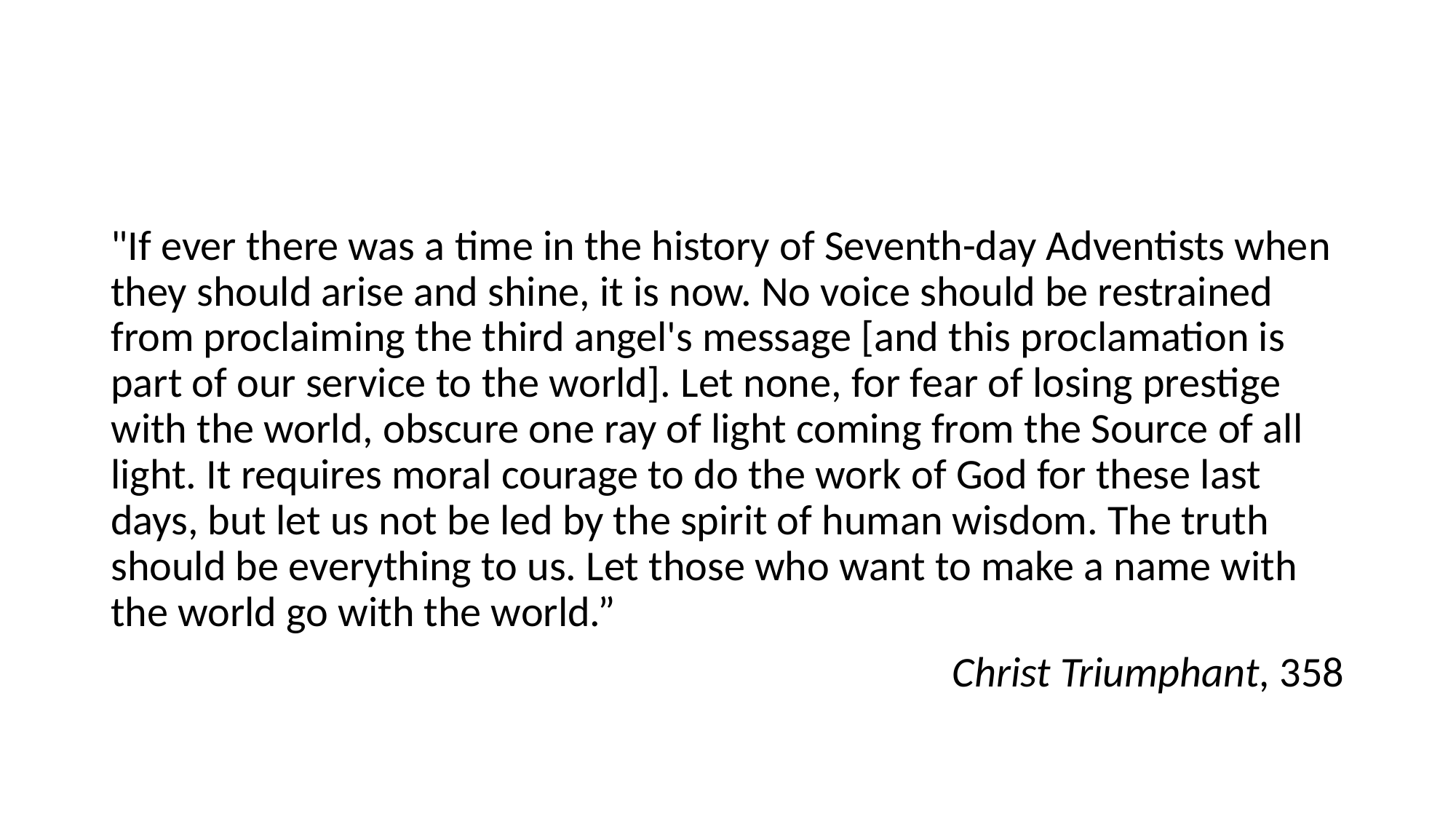

#
"If ever there was a time in the history of Seventh-day Adventists when they should arise and shine, it is now. No voice should be restrained from proclaiming the third angel's message [and this proclamation is part of our service to the world]. Let none, for fear of losing prestige with the world, obscure one ray of light coming from the Source of all light. It requires moral courage to do the work of God for these last days, but let us not be led by the spirit of human wisdom. The truth should be everything to us. Let those who want to make a name with the world go with the world.”
Christ Triumphant, 358